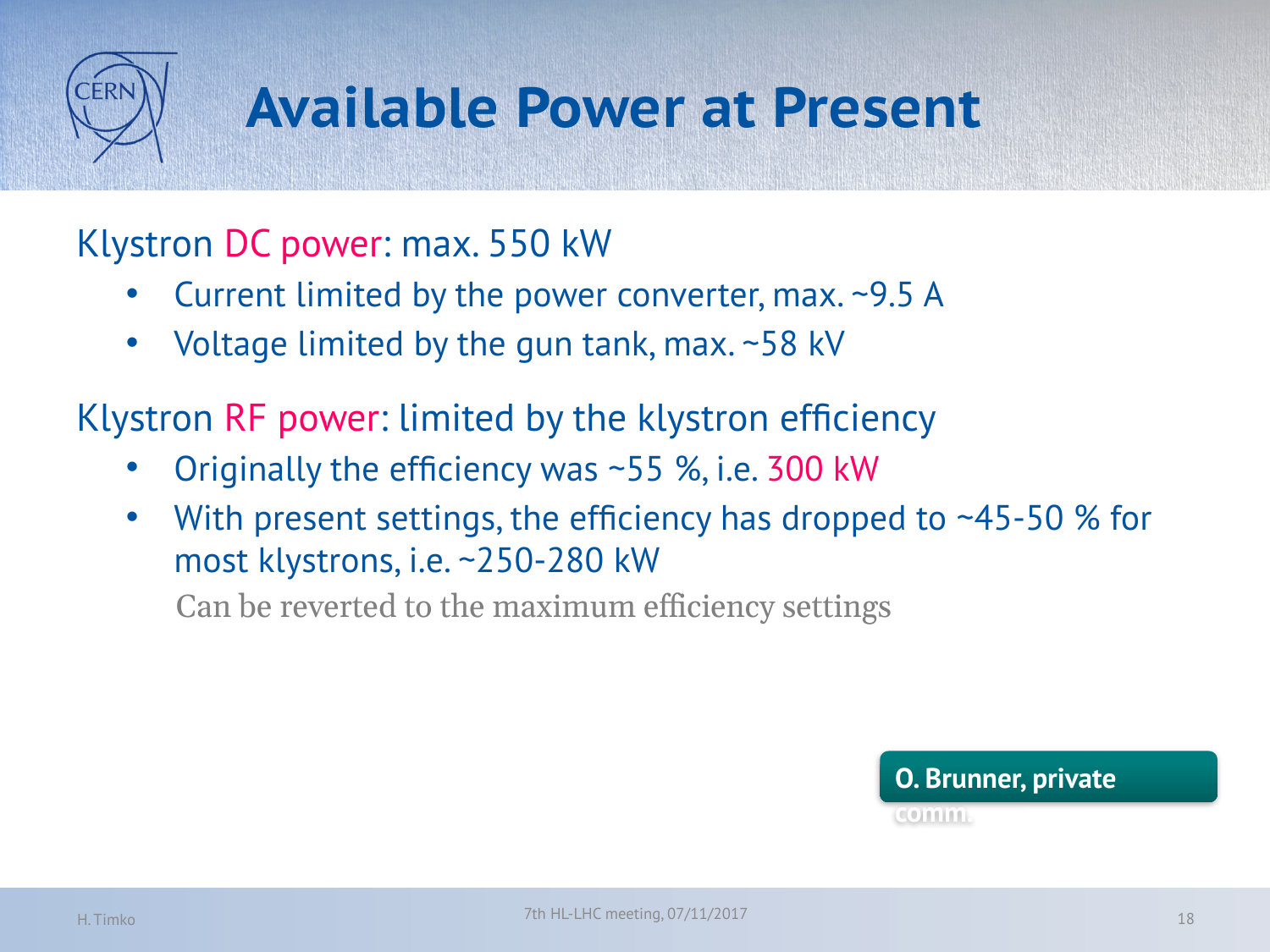

# Available Power at Present
Klystron DC power: max. 550 kW
Current limited by the power converter, max. ~9.5 A
Voltage limited by the gun tank, max. ~58 kV
Klystron RF power: limited by the klystron efficiency
Originally the efficiency was ~55 %, i.e. 300 kW
With present settings, the efficiency has dropped to ~45-50 % for most klystrons, i.e. ~250-280 kW
Can be reverted to the maximum efficiency settings

O. Brunner, private comm.
7th HL-LHC meeting, 07/11/2017
H. Timko
18